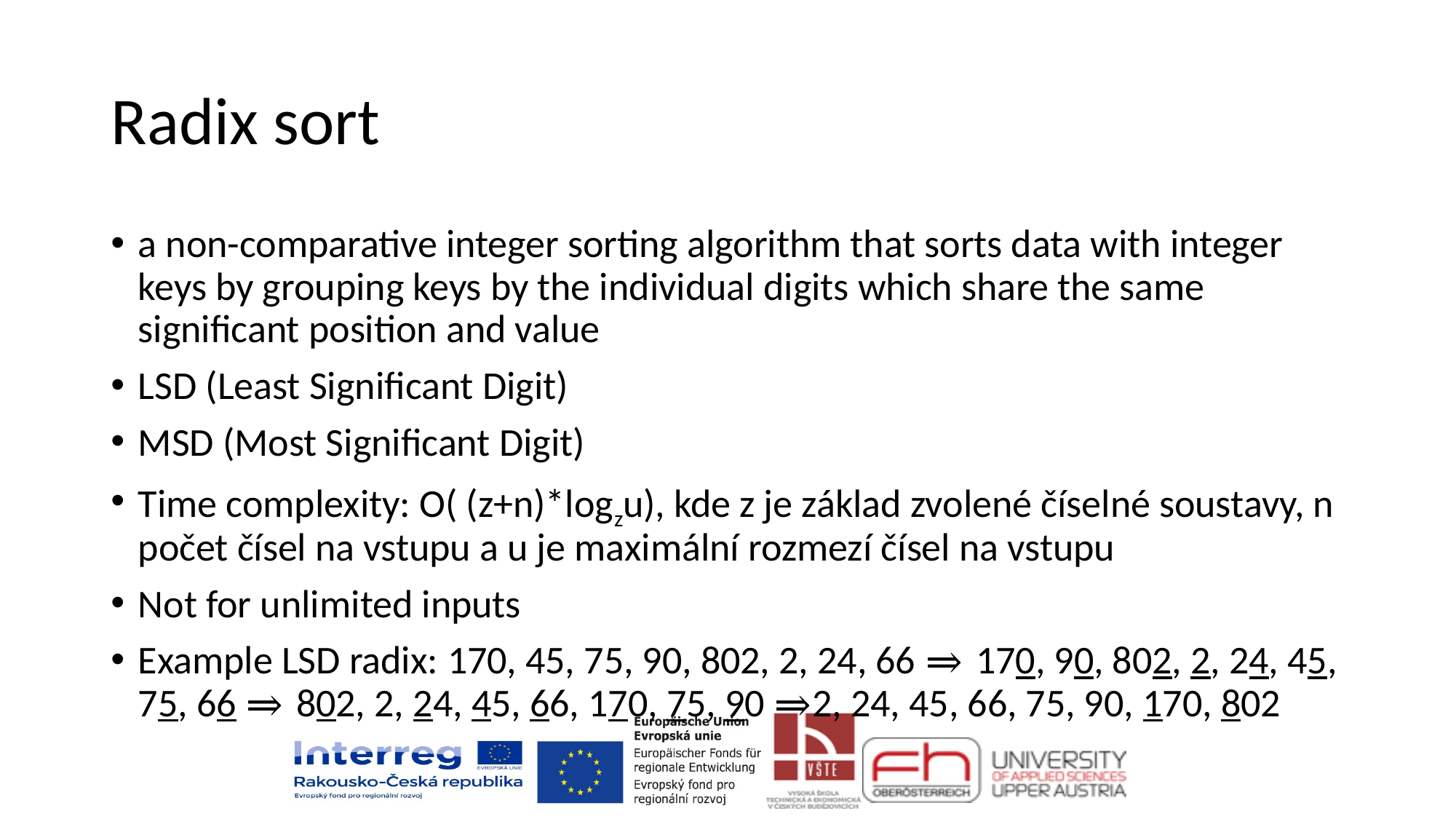

# Radix sort
a non-comparative integer sorting algorithm that sorts data with integer keys by grouping keys by the individual digits which share the same significant position and value
LSD (Least Significant Digit)
MSD (Most Significant Digit)
Time complexity: O( (z+n)*logzu), kde z je základ zvolené číselné soustavy, n počet čísel na vstupu a u je maximální rozmezí čísel na vstupu
Not for unlimited inputs
Example LSD radix: 170, 45, 75, 90, 802, 2, 24, 66 ⇒ 170, 90, 802, 2, 24, 45, 75, 66 ⇒ 802, 2, 24, 45, 66, 170, 75, 90 ⇒2, 24, 45, 66, 75, 90, 170, 802